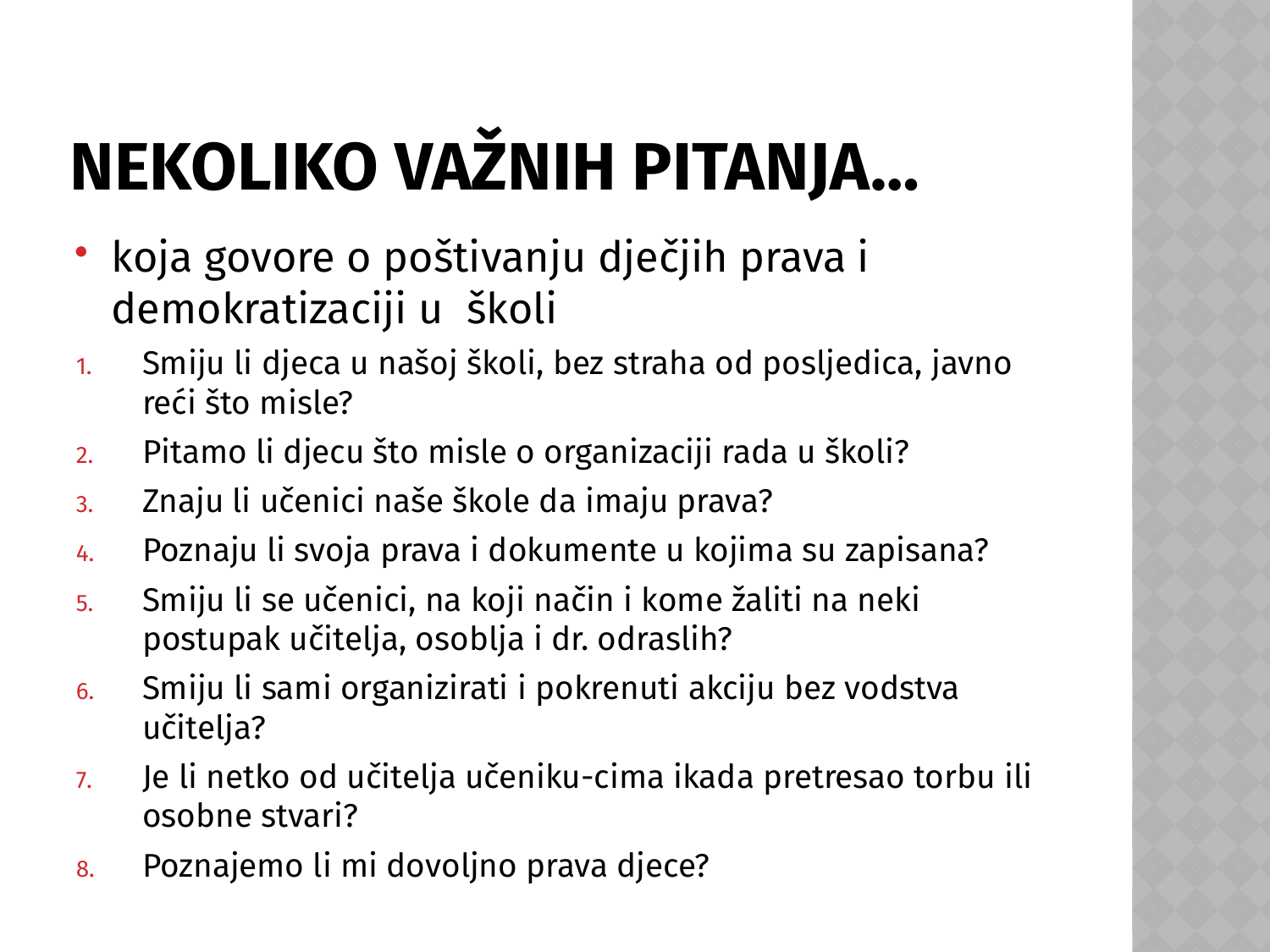

# Nekoliko važnih pitanja…
koja govore o poštivanju dječjih prava i demokratizaciji u  školi
Smiju li djeca u našoj školi, bez straha od posljedica, javno reći što misle?
Pitamo li djecu što misle o organizaciji rada u školi?
Znaju li učenici naše škole da imaju prava?
Poznaju li svoja prava i dokumente u kojima su zapisana?
Smiju li se učenici, na koji način i kome žaliti na neki postupak učitelja, osoblja i dr. odraslih?
Smiju li sami organizirati i pokrenuti akciju bez vodstva učitelja?
Je li netko od učitelja učeniku-cima ikada pretresao torbu ili osobne stvari?
Poznajemo li mi dovoljno prava djece?